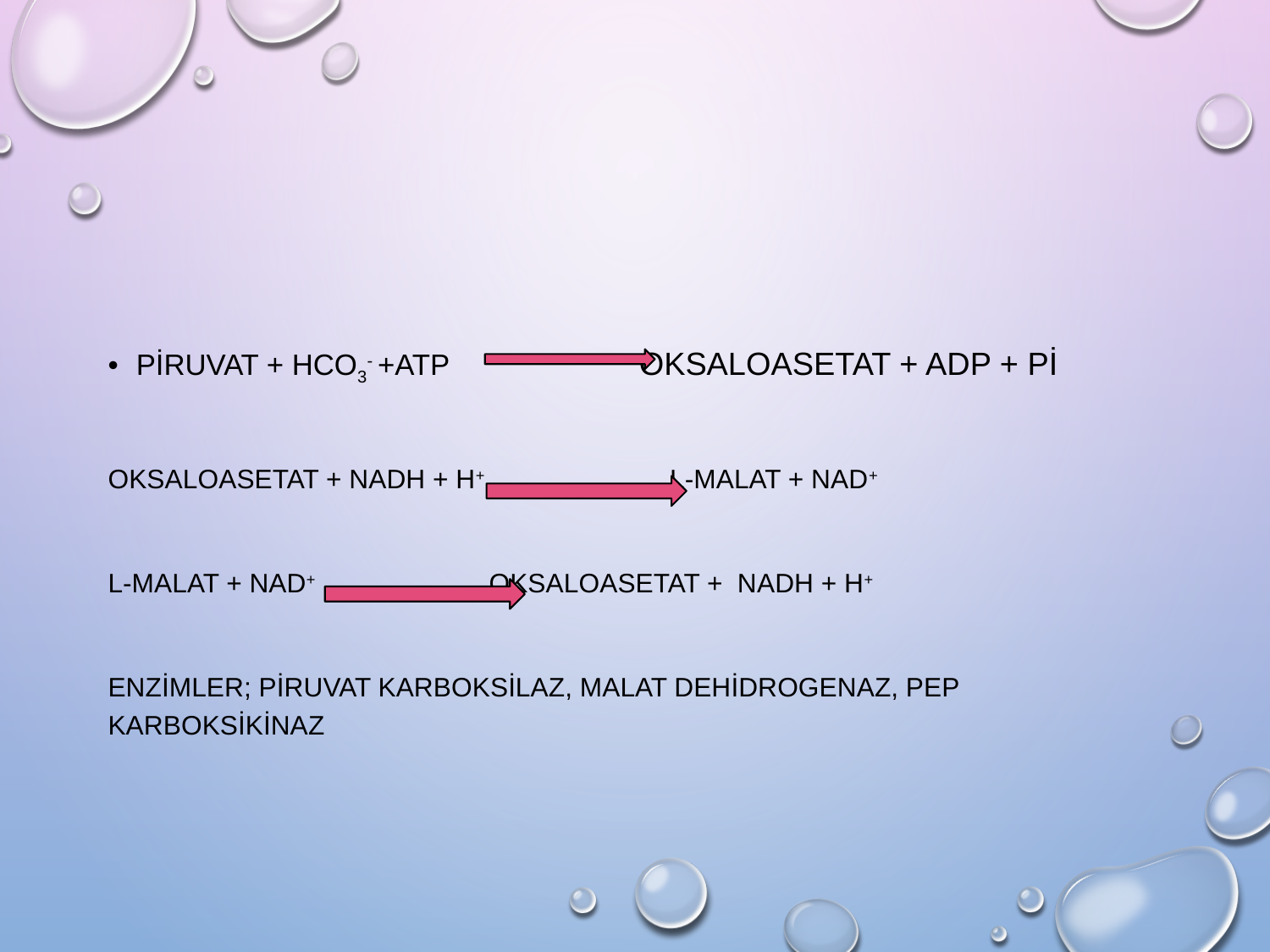

Piruvat + HCO3- +ATP                       oksaloasetat + ADP + Pi

Oksaloasetat + NADH + H+                           L-malat + NAD+

L-malat + NAD+                                       Oksaloasetat +  NADH + H+

Enzimler; piruvat karboksilaz, malat dehidrogenaz, PEP karboksikinaz